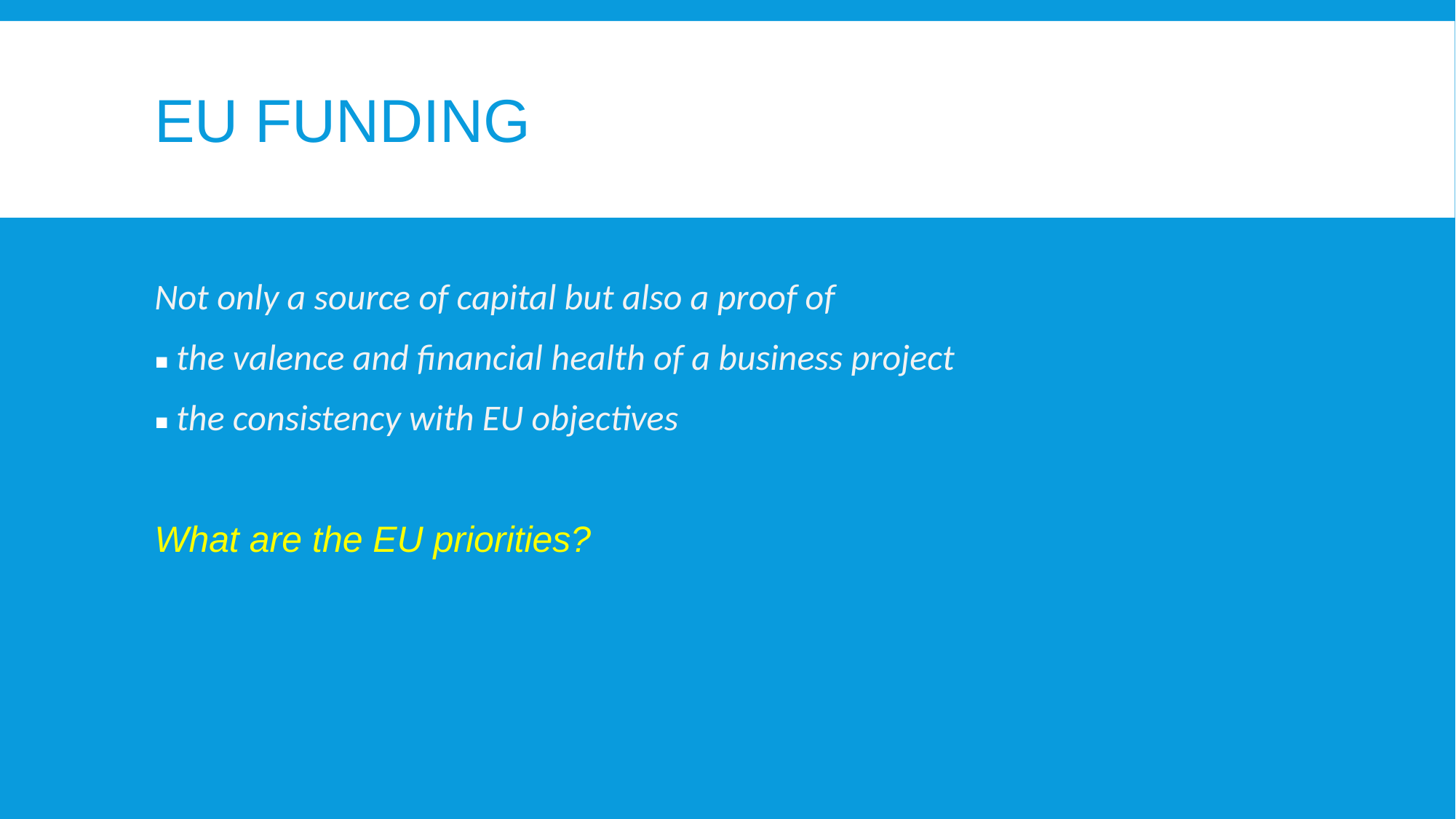

# EU FUNDING
Not only a source of capital but also a proof of
the valence and financial health of a business project
the consistency with EU objectives

What are the EU priorities?